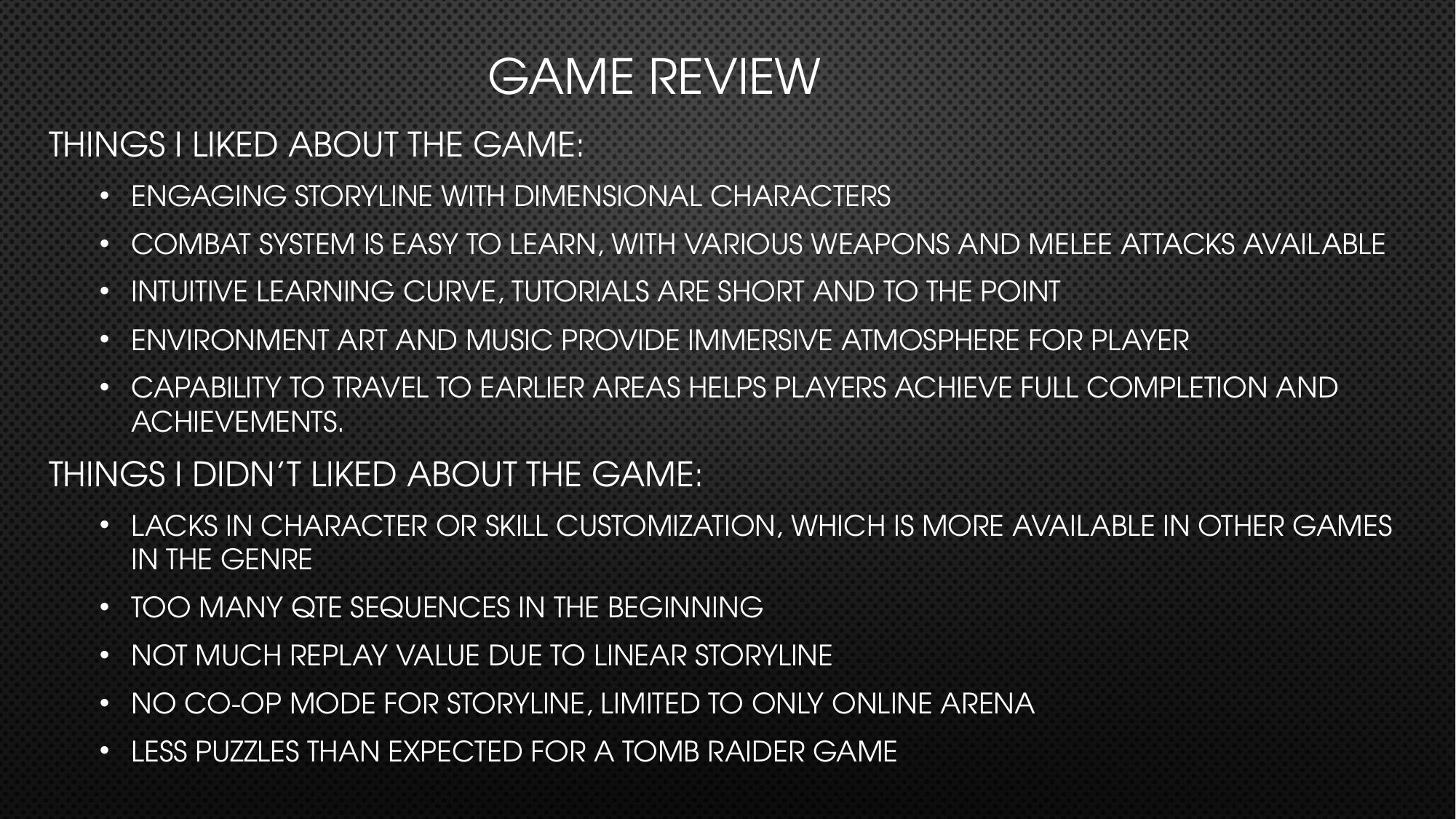

# Game Review
Things I liked about the game:
Engaging storyline with dimensional characters
Combat system is easy to learn, with various weapons and melee attacks available
Intuitive Learning curve, tutorials are short and to the point
Environment art and music provide immersive atmosphere for player
Capability to travel to earlier areas helps players achieve full completion and achievements.
Things I didn’t liked about the game:
Lacks in character or skill customization, which is more available in other games in the genre
Too many QTE sequences in the beginning
Not much replay value due to linear storyline
No co-op mode for storyline, limited to only online arena
Less Puzzles than expected for a Tomb Raider game